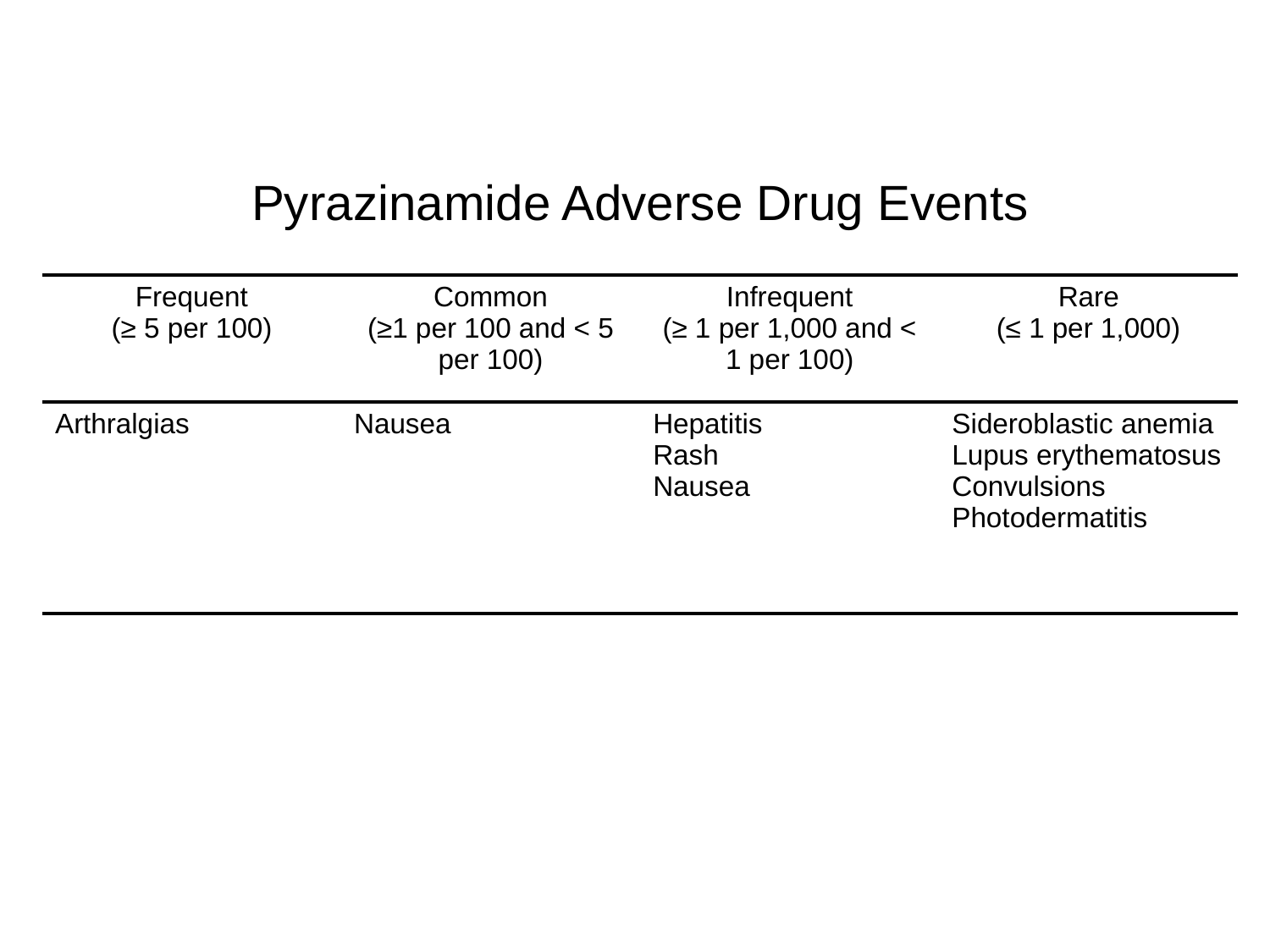

| Pyrazinamide Adverse Drug Events |  |  |  |
| --- | --- | --- | --- |
| Frequent (≥ 5 per 100) | Common (≥1 per 100 and < 5 per 100) | Infrequent (≥ 1 per 1,000 and < 1 per 100) | Rare (≤ 1 per 1,000) |
| Arthralgias | Nausea | Hepatitis Rash Nausea | Sideroblastic anemia Lupus erythematosus Convulsions Photodermatitis |